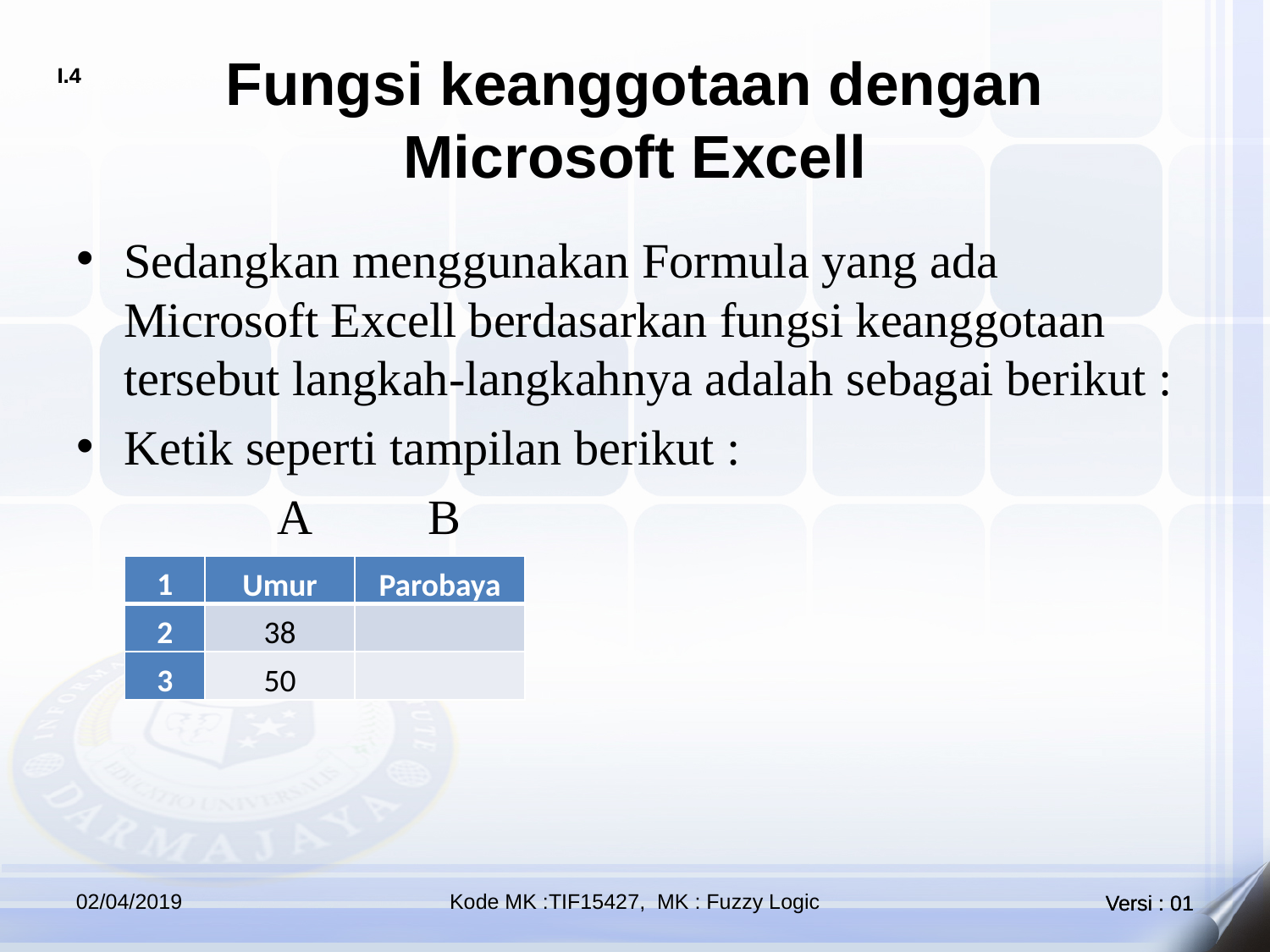

# Fungsi keanggotaan dengan Microsoft Excell
Sedangkan menggunakan Formula yang ada Microsoft Excell berdasarkan fungsi keanggotaan tersebut langkah-langkahnya adalah sebagai berikut :
Ketik seperti tampilan berikut :
 	      A	        B

| 1 | Umur | Parobaya |
| --- | --- | --- |
| 2 | 38 |  |
| 3 | 50 |  |
02/04/2019
Kode MK :TIF15427,  MK : Fuzzy Logic